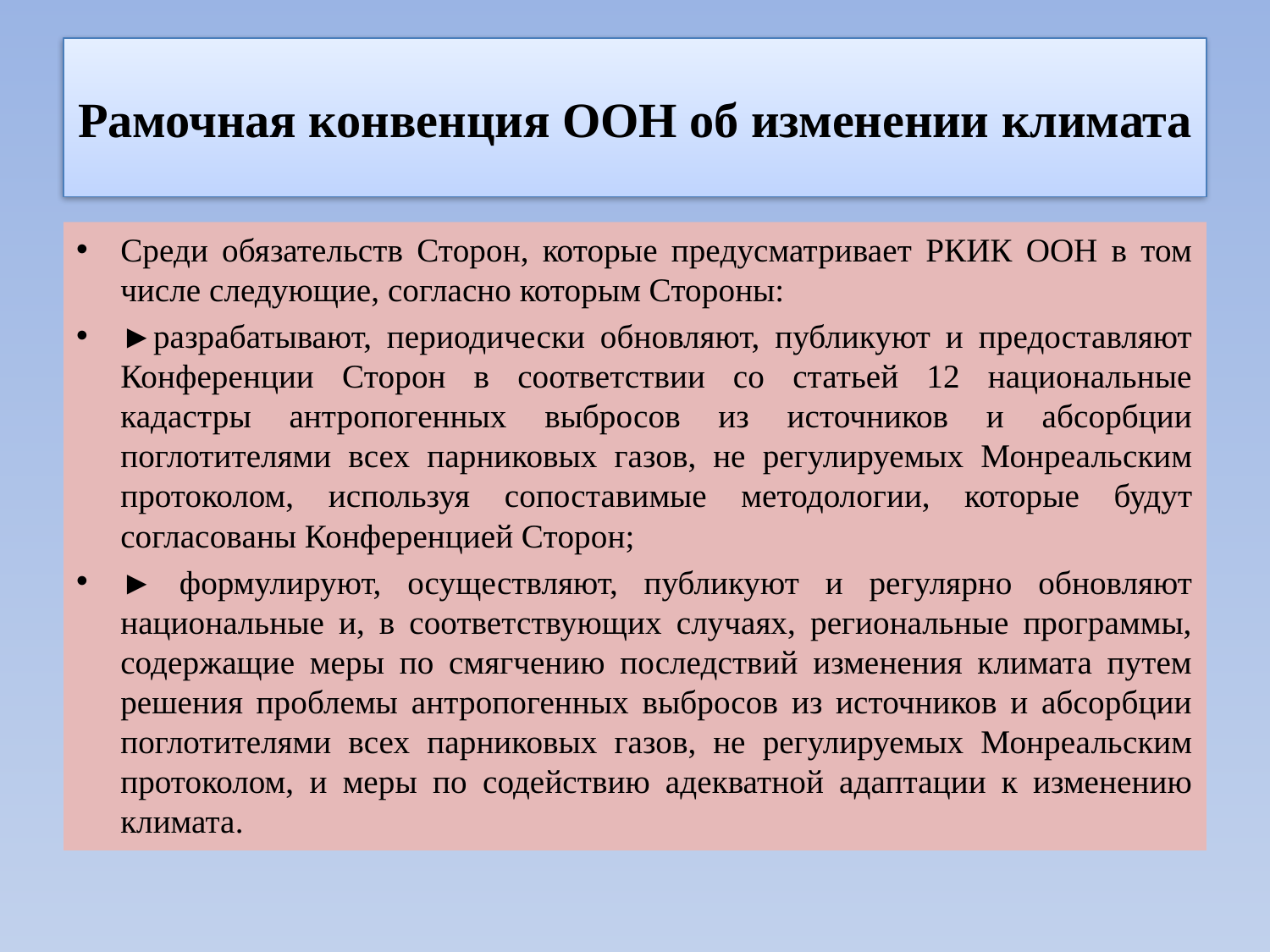

# Рамочная конвенция ООН об изменении климата
Среди обязательств Сторон, которые предусматривает РКИК ООН в том числе следующие, согласно которым Стороны:
►разрабатывают, периодически обновляют, публикуют и предоставляют Конференции Сторон в соответствии со статьей 12 национальные кадастры антропогенных выбросов из источников и абсорбции поглотителями всех парниковых газов, не регулируемых Монреальским протоколом, используя сопоставимые методологии, которые будут согласованы Конференцией Сторон;
► формулируют, осуществляют, публикуют и регулярно обновляют национальные и, в соответствующих случаях, региональные программы, содержащие меры по смягчению последствий изменения климата путем решения проблемы антропогенных выбросов из источников и абсорбции поглотителями всех парниковых газов, не регулируемых Монреальским протоколом, и меры по содействию адекватной адаптации к изменению климата.